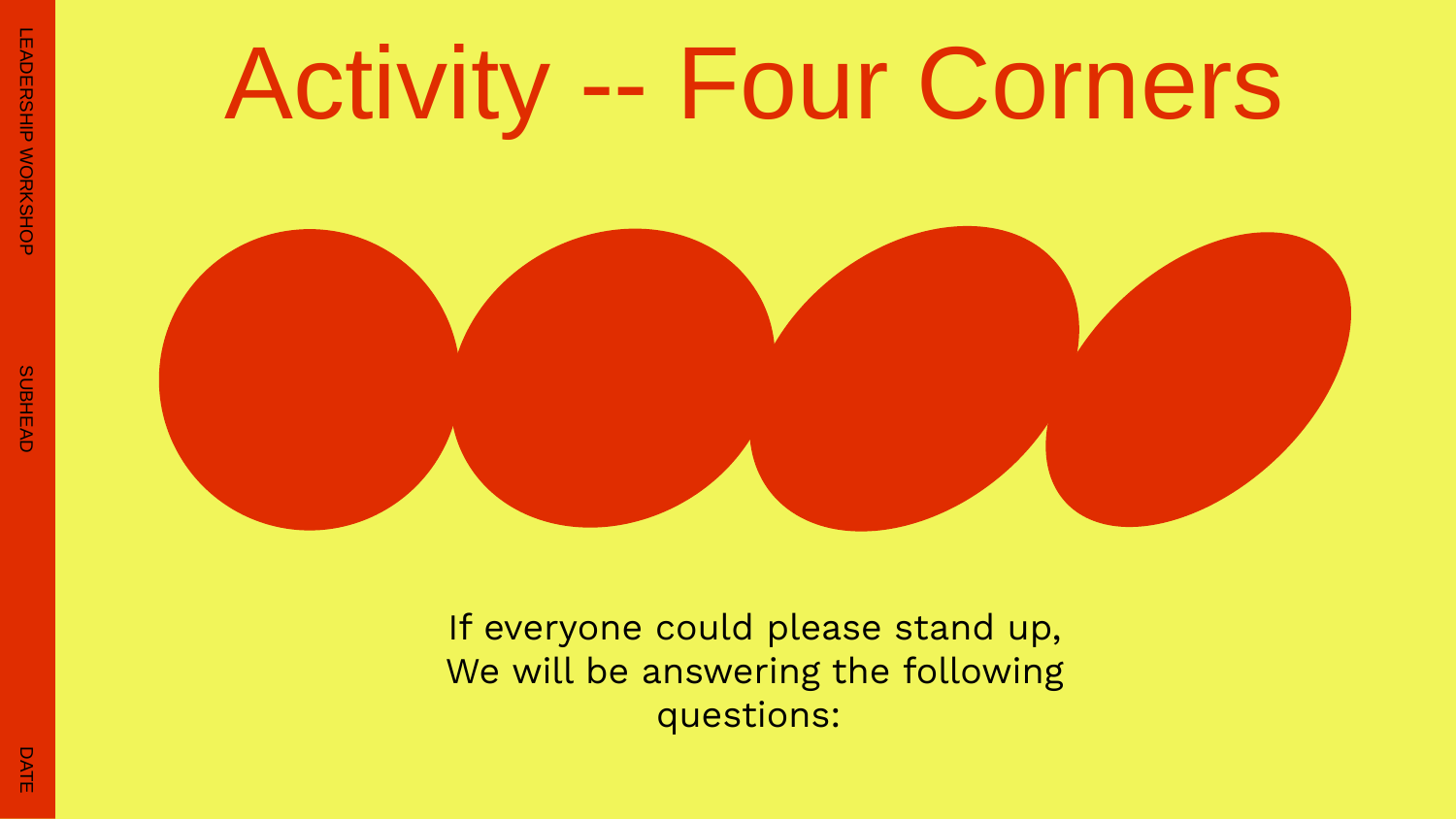

# Activity -- Four Corners
LEADERSHIP WORKSHOP
SUBHEAD
If everyone could please stand up,
We will be answering the following questions:
DATE